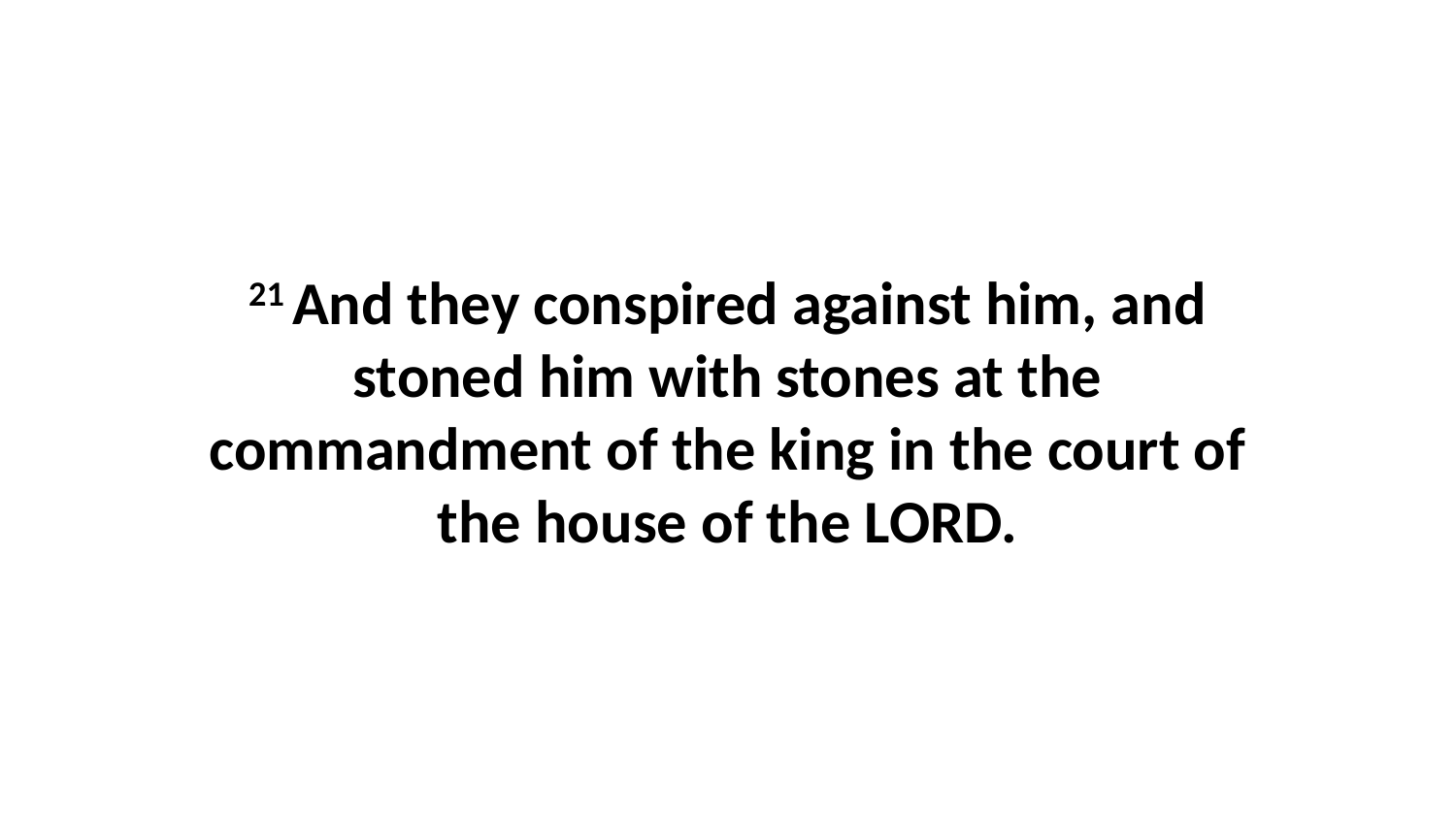

21 And they conspired against him, and stoned him with stones at the commandment of the king in the court of the house of the LORD.